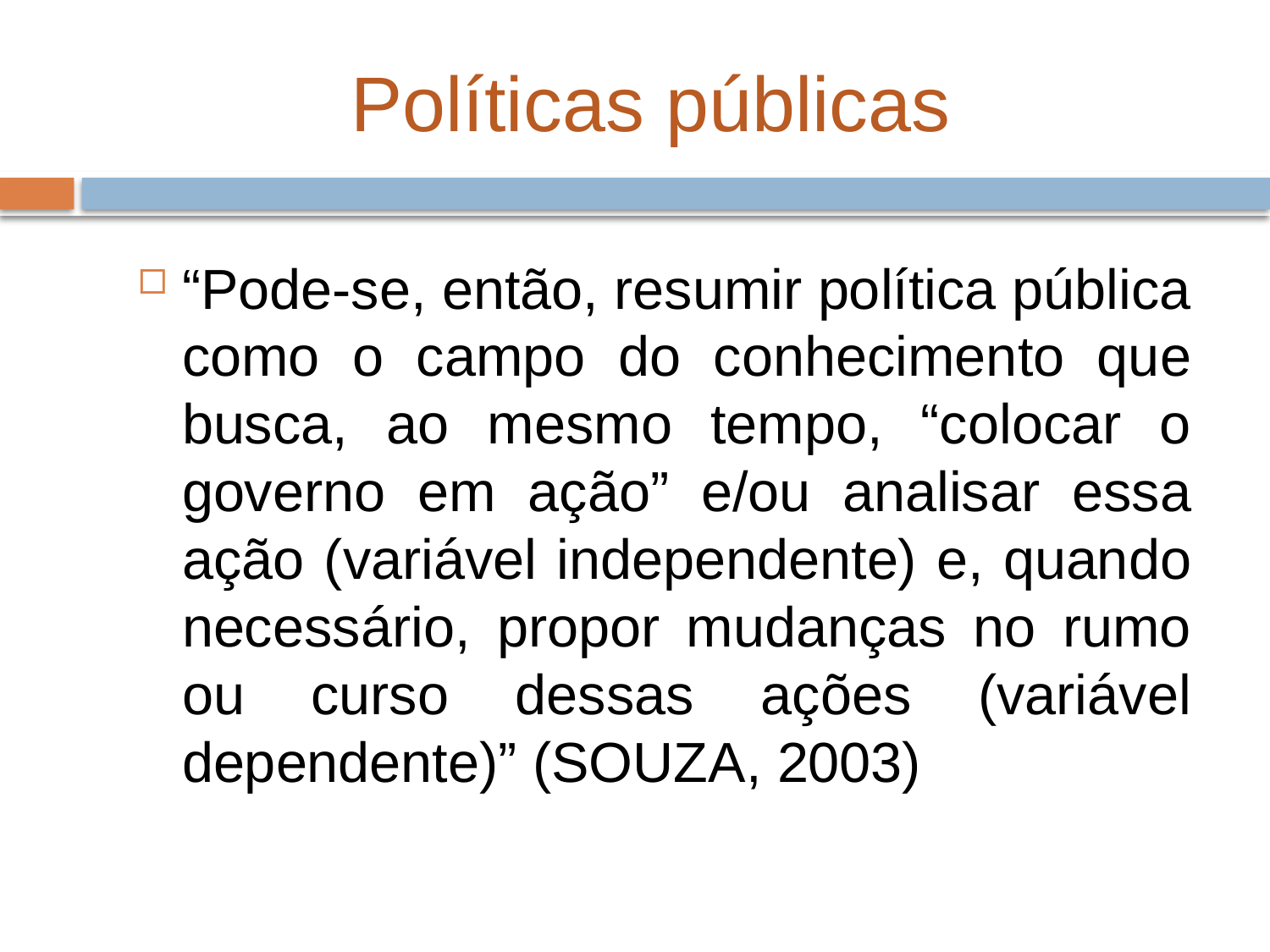

# Políticas públicas
“Pode-se, então, resumir política pública como o campo do conhecimento que busca, ao mesmo tempo, “colocar o governo em ação” e/ou analisar essa ação (variável independente) e, quando necessário, propor mudanças no rumo ou curso dessas ações (variável dependente)” (SOUZA, 2003)